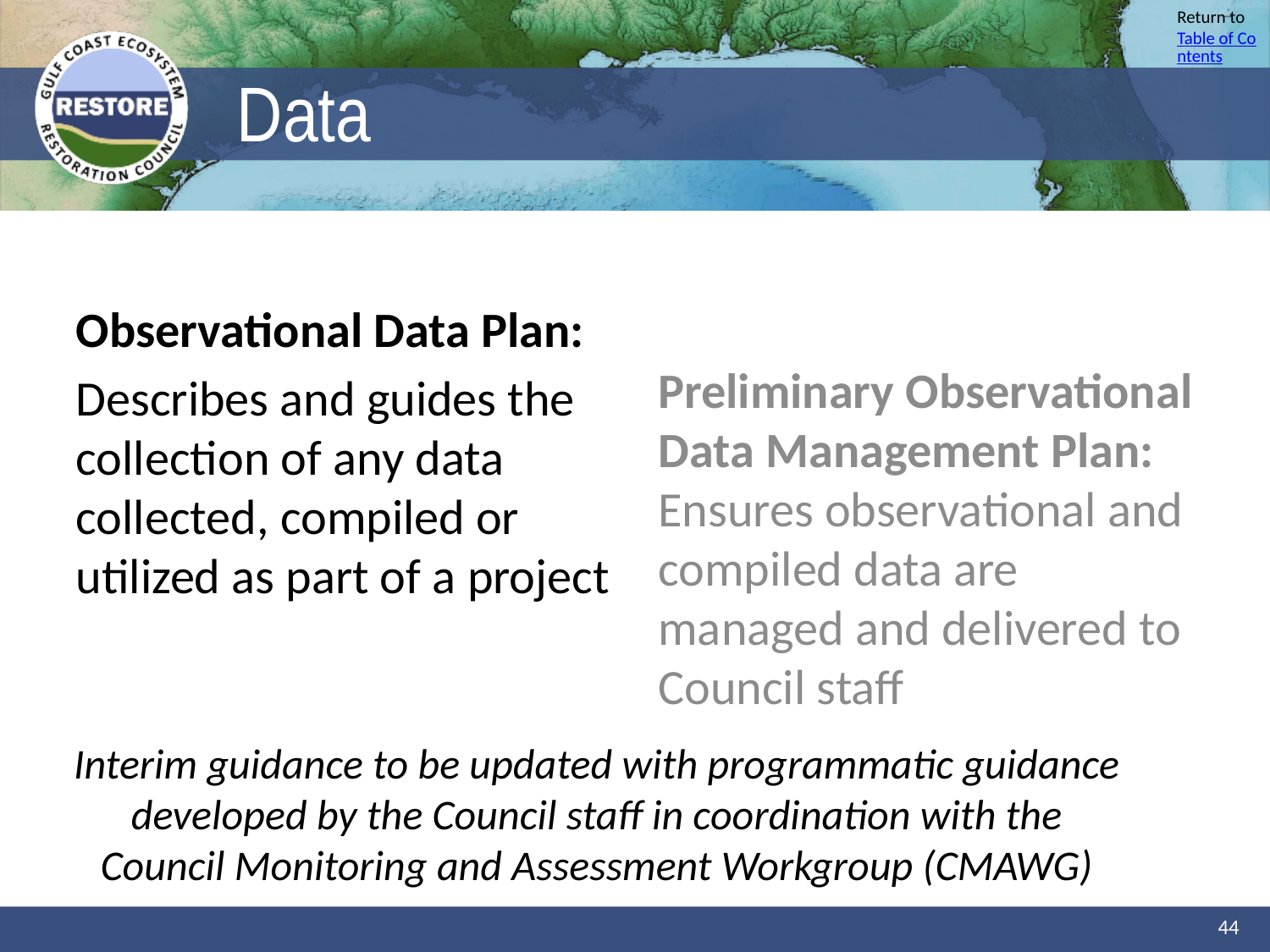

# Data

Observational Data Plan:
Describes and guides the collection of any data collected, compiled or utilized as part of a project
Preliminary Observational Data Management Plan:
Ensures observational and compiled data are managed and delivered to Council staff
Interim guidance to be updated with programmatic guidance developed by the Council staff in coordination with the Council Monitoring and Assessment Workgroup (CMAWG)
44